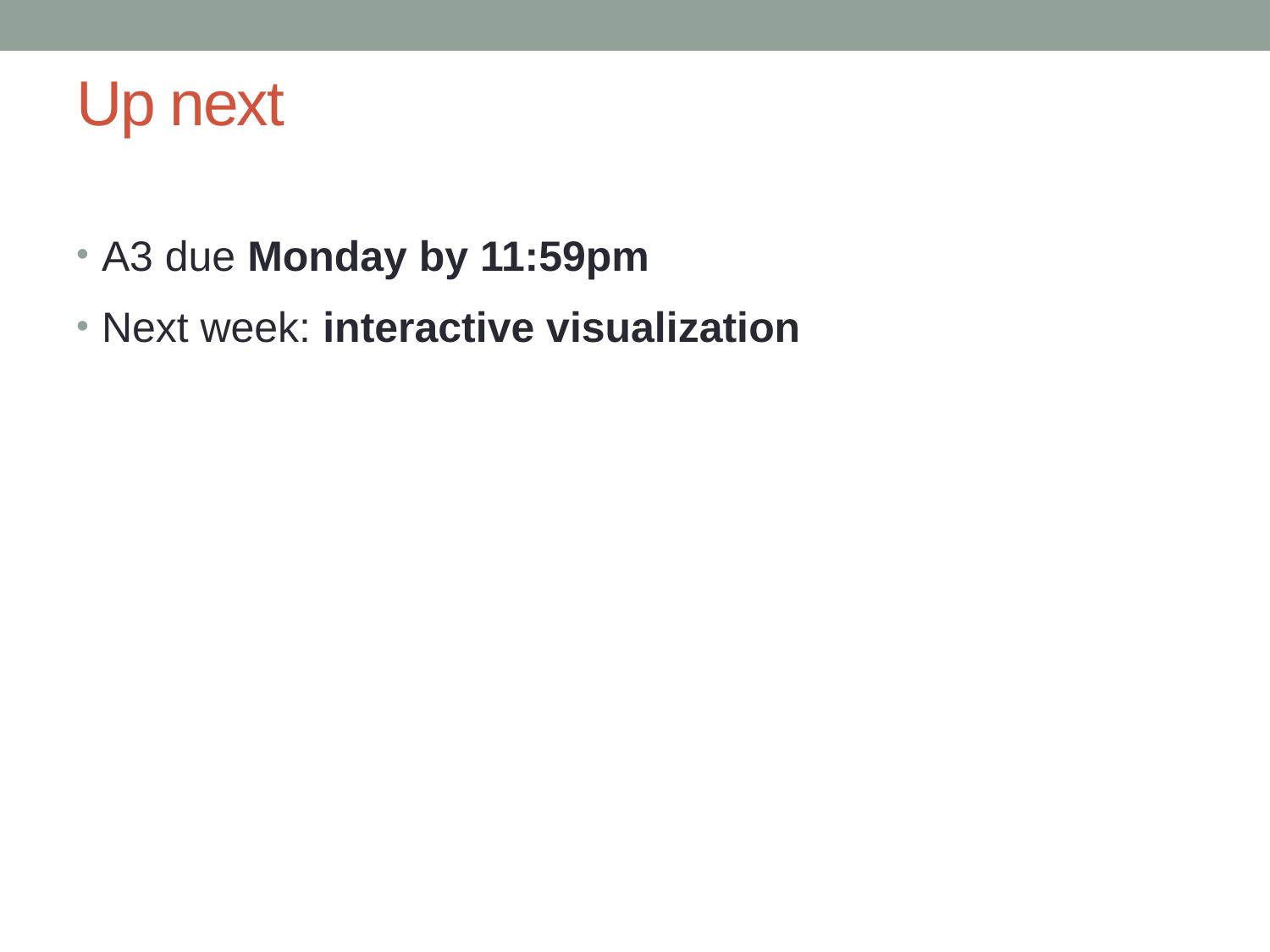

# Up next
A3 due Monday by 11:59pm
Next week: interactive visualization